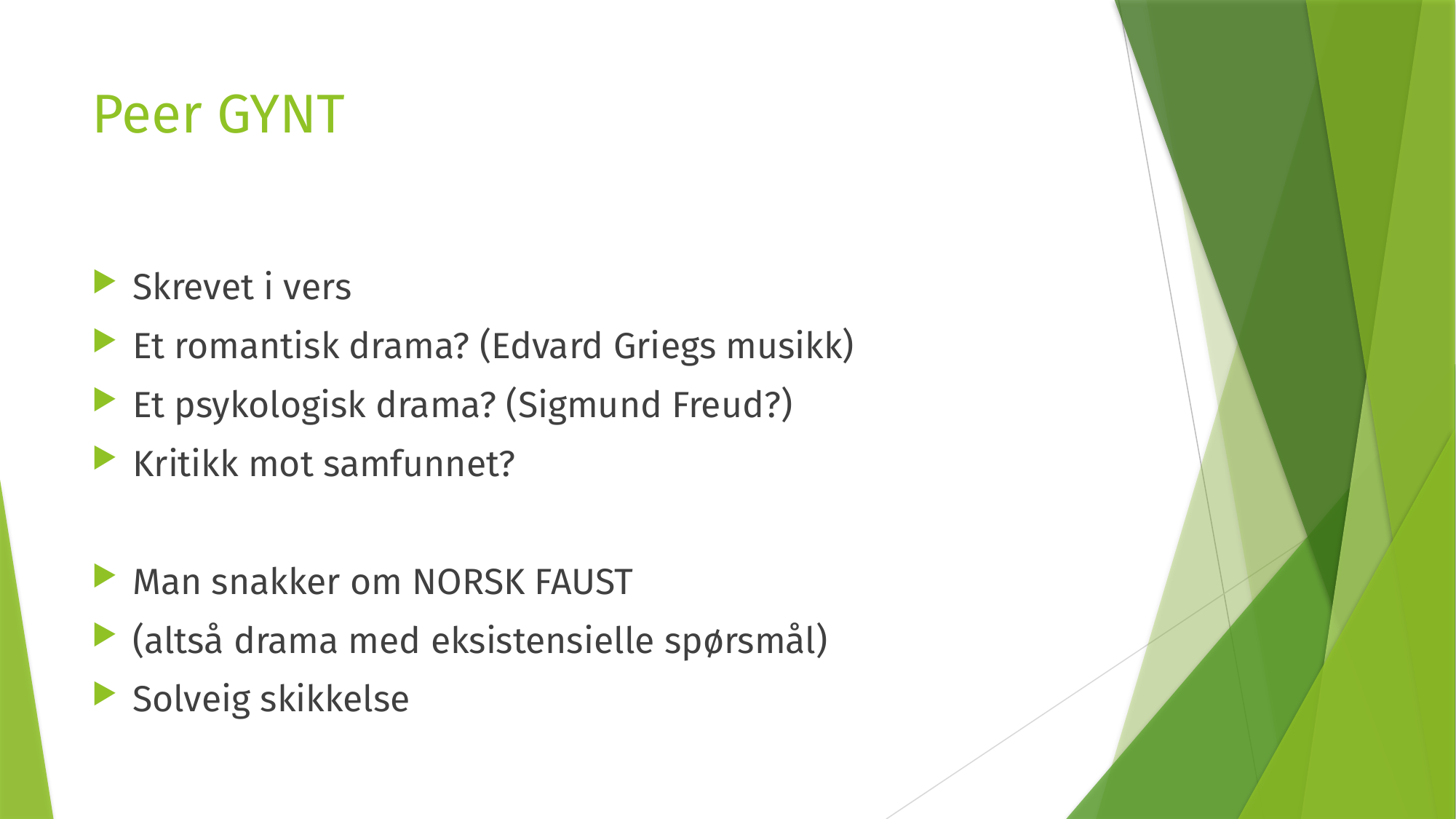

# Peer GYNT
Skrevet i vers
Et romantisk drama? (Edvard Griegs musikk)
Et psykologisk drama? (Sigmund Freud?)
Kritikk mot samfunnet?

Man snakker om NORSK FAUST
(altså drama med eksistensielle spørsmål)
Solveig skikkelse